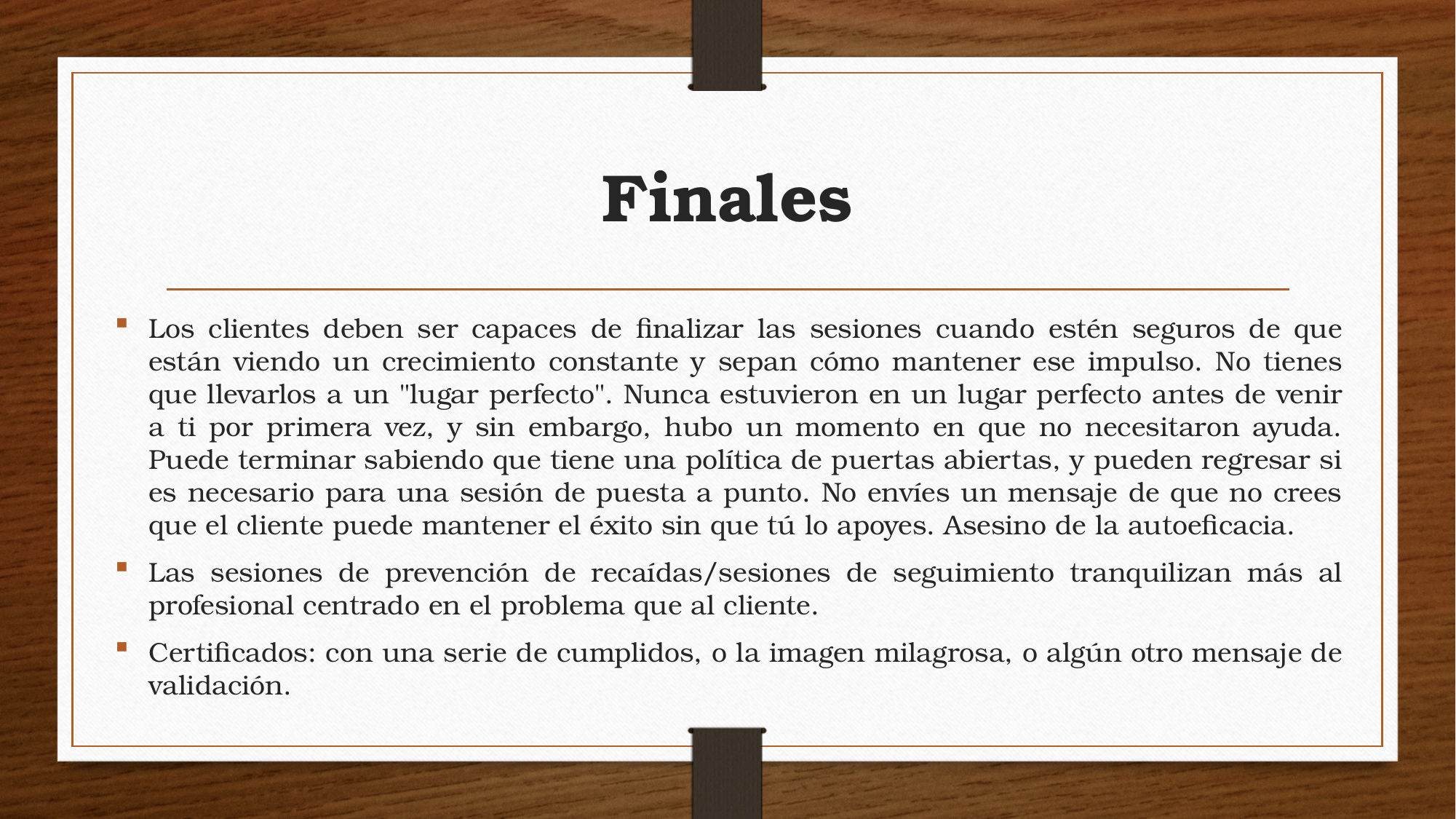

# Finales
Los clientes deben ser capaces de finalizar las sesiones cuando estén seguros de que están viendo un crecimiento constante y sepan cómo mantener ese impulso. No tienes que llevarlos a un "lugar perfecto". Nunca estuvieron en un lugar perfecto antes de venir a ti por primera vez, y sin embargo, hubo un momento en que no necesitaron ayuda. Puede terminar sabiendo que tiene una política de puertas abiertas, y pueden regresar si es necesario para una sesión de puesta a punto. No envíes un mensaje de que no crees que el cliente puede mantener el éxito sin que tú lo apoyes. Asesino de la autoeficacia.
Las sesiones de prevención de recaídas/sesiones de seguimiento tranquilizan más al profesional centrado en el problema que al cliente.
Certificados: con una serie de cumplidos, o la imagen milagrosa, o algún otro mensaje de validación.